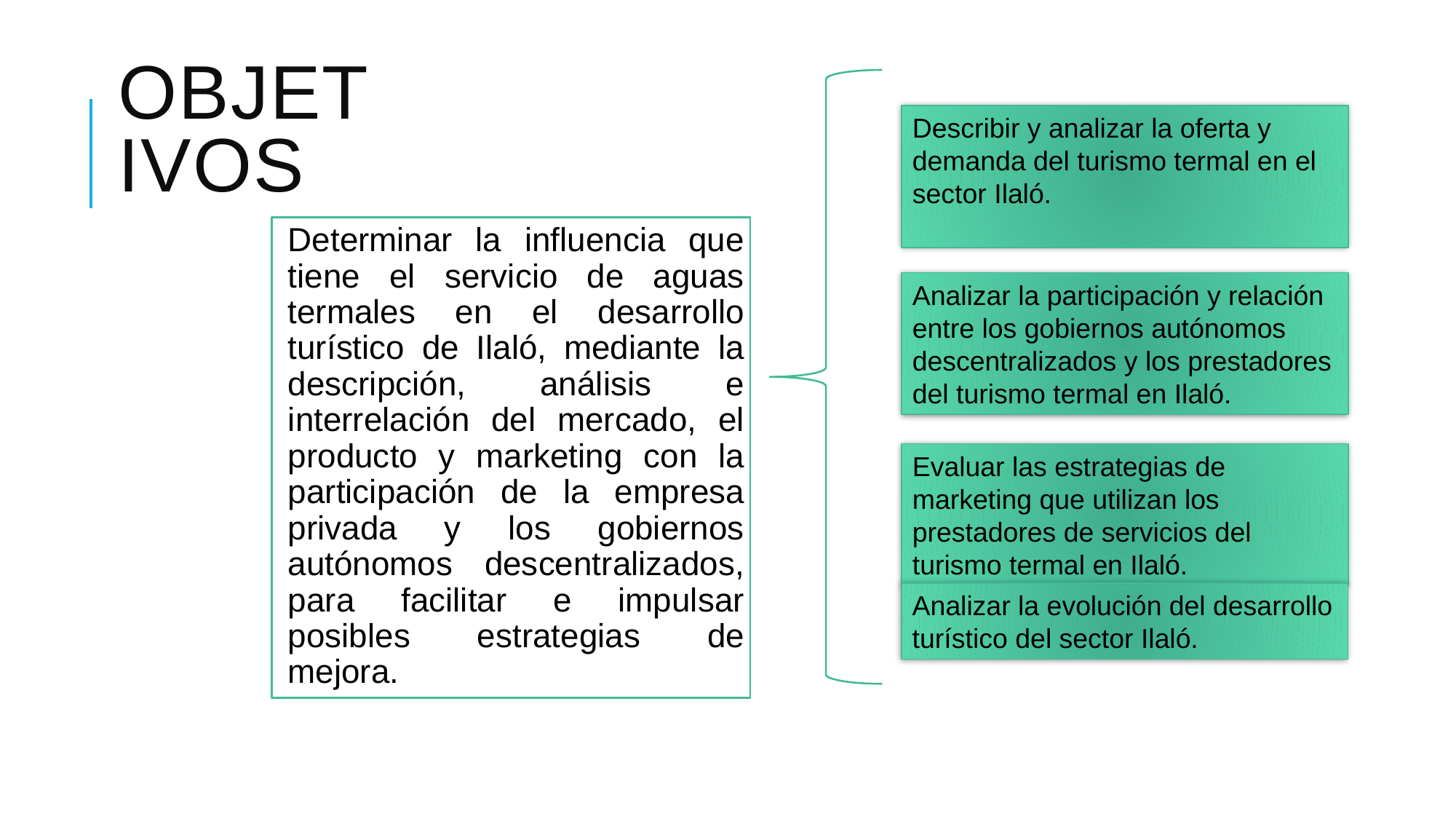

# Objetivos

Describir y analizar la oferta y demanda del turismo termal en el sector Ilaló.

Determinar la influencia que tiene el servicio de aguas termales en el desarrollo turístico de Ilaló, mediante la descripción, análisis e interrelación del mercado, el producto y marketing con la participación de la empresa privada y los gobiernos autónomos descentralizados, para facilitar e impulsar posibles estrategias de mejora.
Analizar la participación y relación entre los gobiernos autónomos descentralizados y los prestadores del turismo termal en Ilaló.
Evaluar las estrategias de marketing que utilizan los prestadores de servicios del turismo termal en Ilaló.
Analizar la evolución del desarrollo turístico del sector Ilaló.